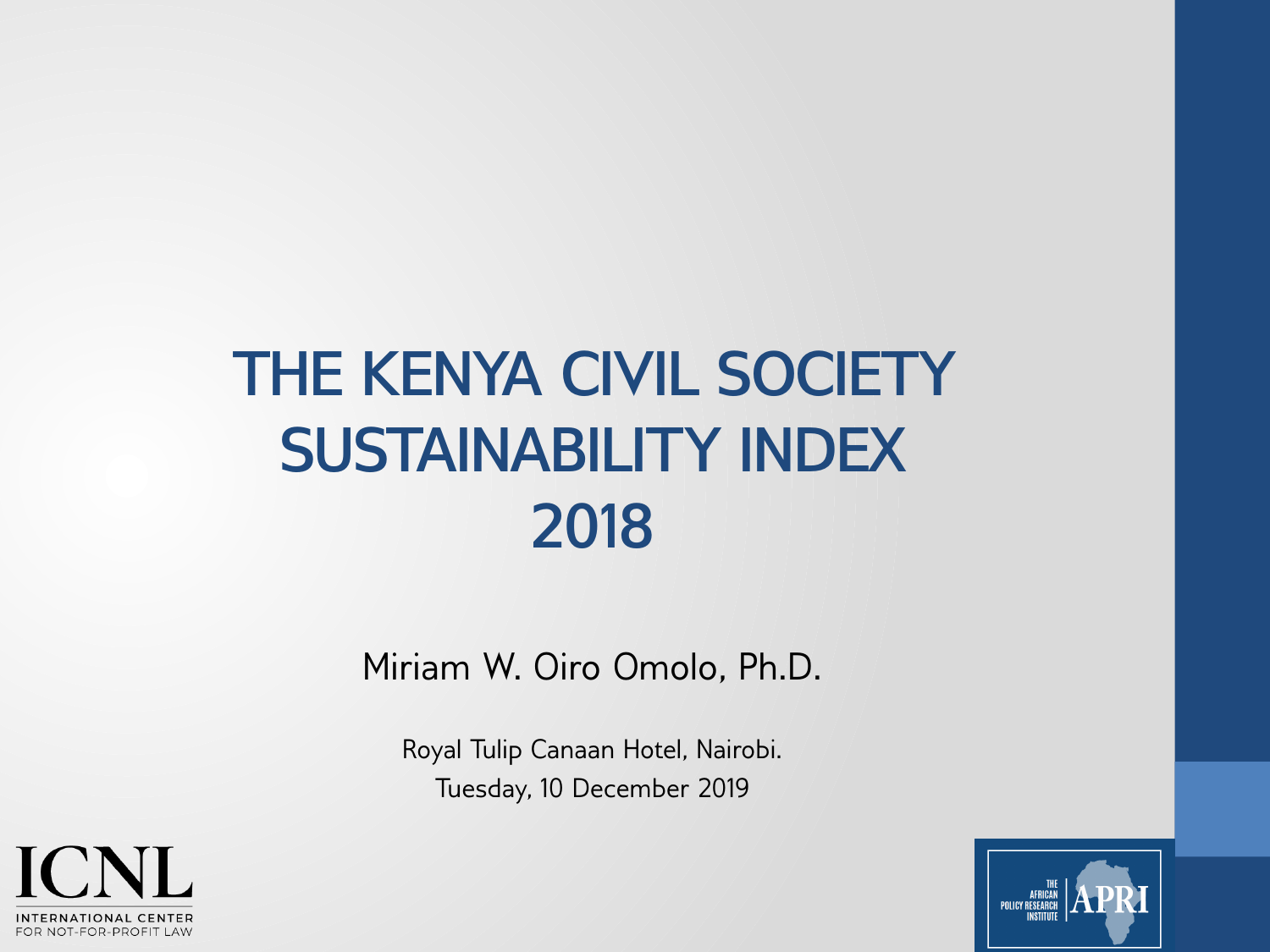

# THE KENYA CIVIL SOCIETY SUSTAINABILITY INDEX 2018
Miriam W. Oiro Omolo, Ph.D.

Royal Tulip Canaan Hotel, Nairobi.
Tuesday, 10 December 2019